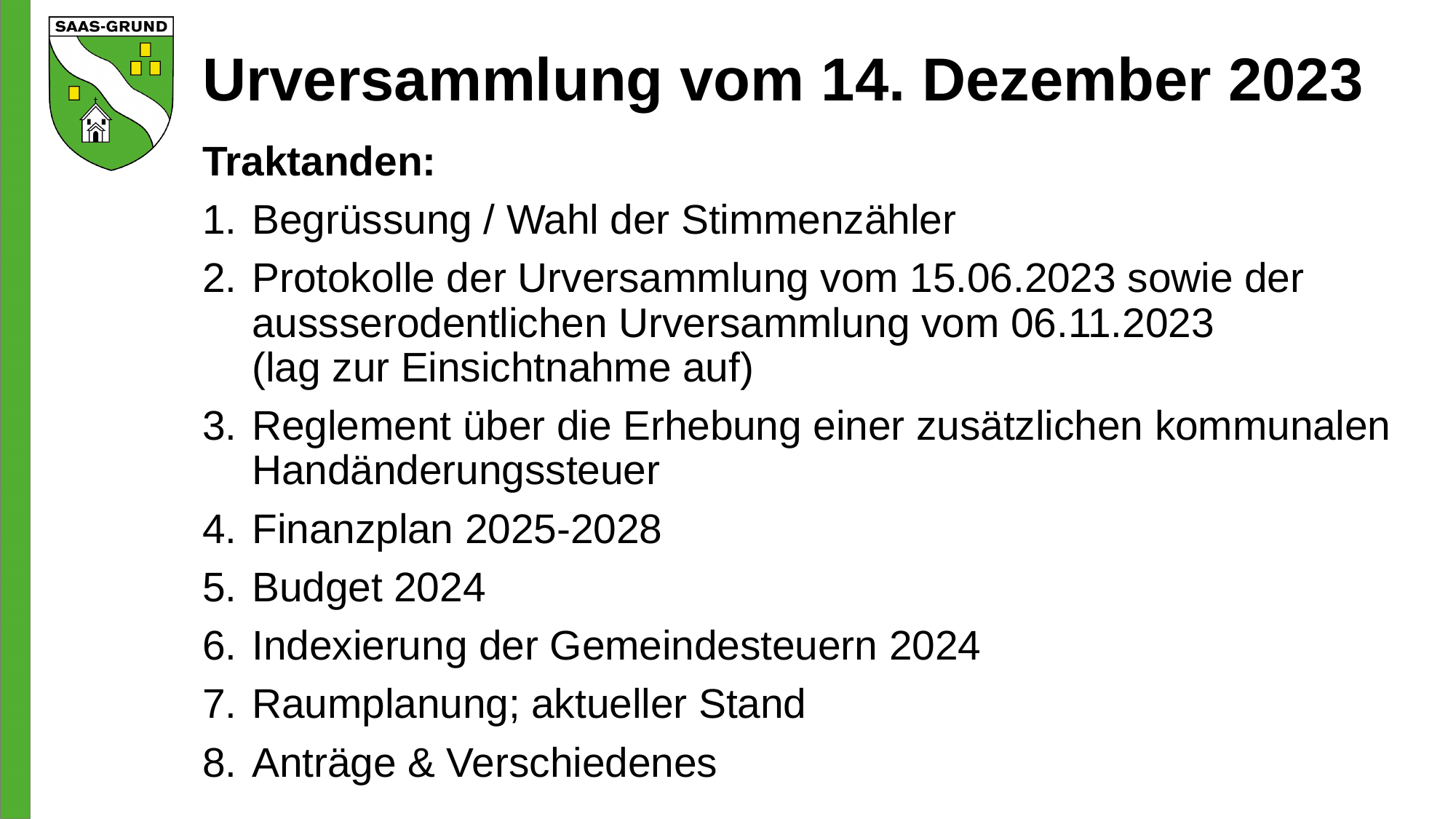

# Urversammlung vom 14. Dezember 2023
Traktanden:
Begrüssung / Wahl der Stimmenzähler
Protokolle der Urversammlung vom 15.06.2023 sowie der aussserodentlichen Urversammlung vom 06.11.2023
(lag zur Einsichtnahme auf)
Reglement über die Erhebung einer zusätzlichen kommunalen Handänderungssteuer
Finanzplan 2025-2028
Budget 2024
Indexierung der Gemeindesteuern 2024
Raumplanung; aktueller Stand
Anträge & Verschiedenes